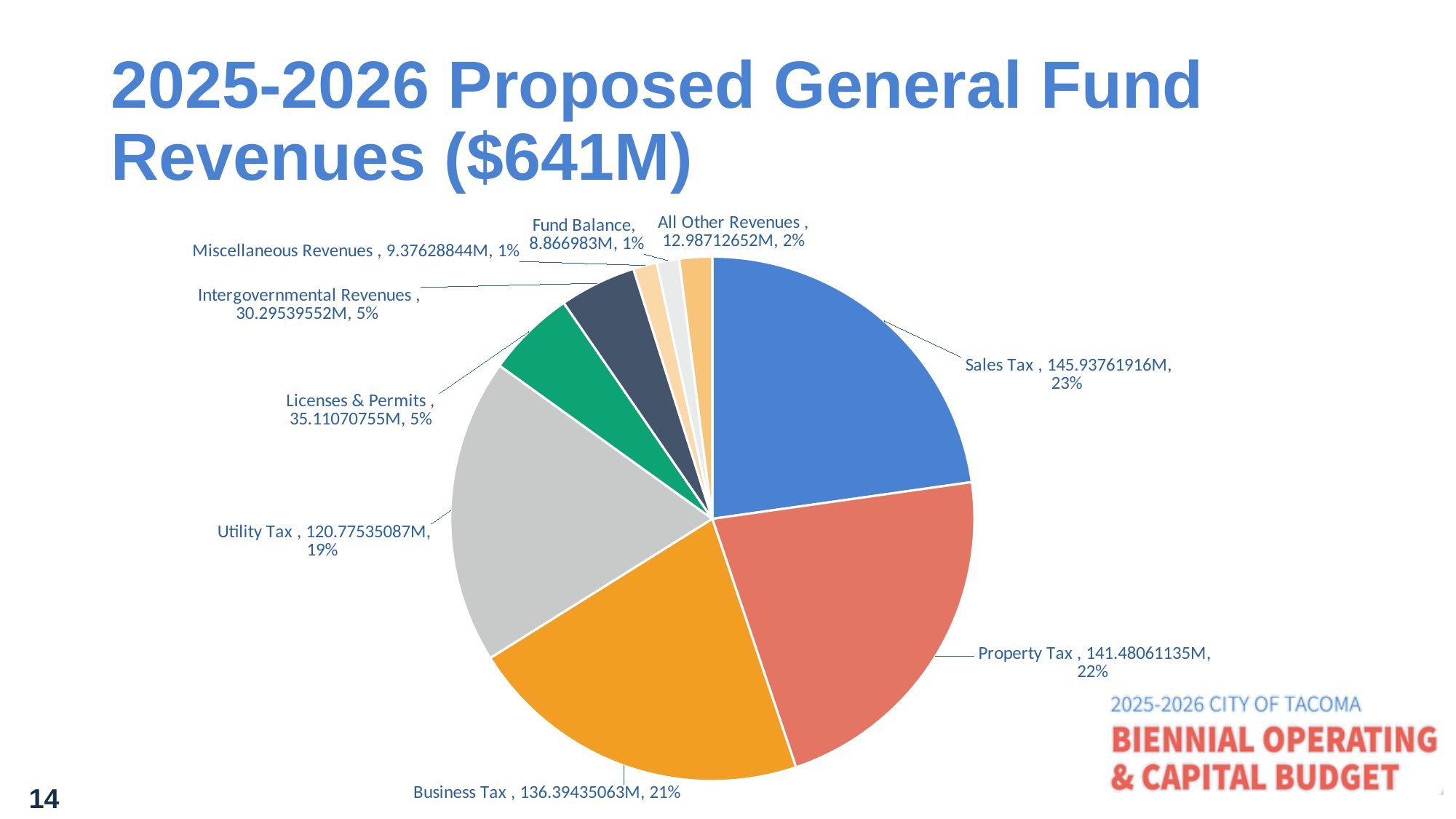

# 2025-2026 Proposed General Fund Revenues ($641M)

### Chart

| Category |  |
|---|---|
|  Sales Tax  | 145.93761916 |
|  Property Tax  | 141.48061135 |
|  Business Tax  | 136.39435063000002 |
|  Utility Tax  | 120.77535087000001 |
|  Licenses & Permits  | 35.110707549999994 |
|  Intergovernmental Revenues  | 30.295395519999996 |
|  Miscellaneous Revenues  | 9.37628844 |
|  Use of Cash  | 8.866983 |
|  All Other Revenues  | 12.98712652 |
14